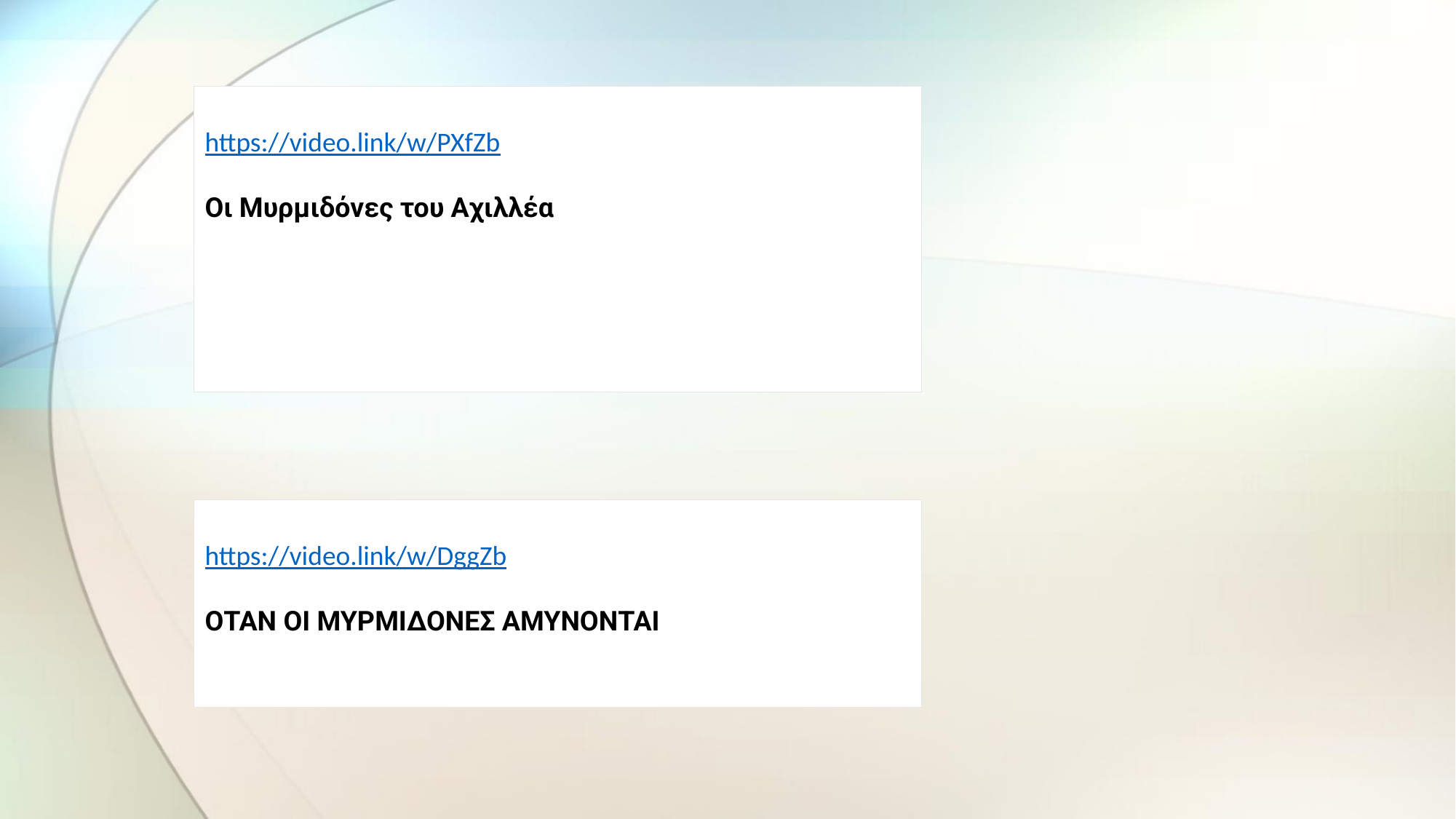

https://video.link/w/PXfZb

Οι Μυρμιδόνες του Αχιλλέα

https://video.link/w/DggZb

ΟΤΑΝ ΟΙ ΜΥΡΜΙΔΟΝΕΣ ΑΜΥΝΟΝΤΑΙ